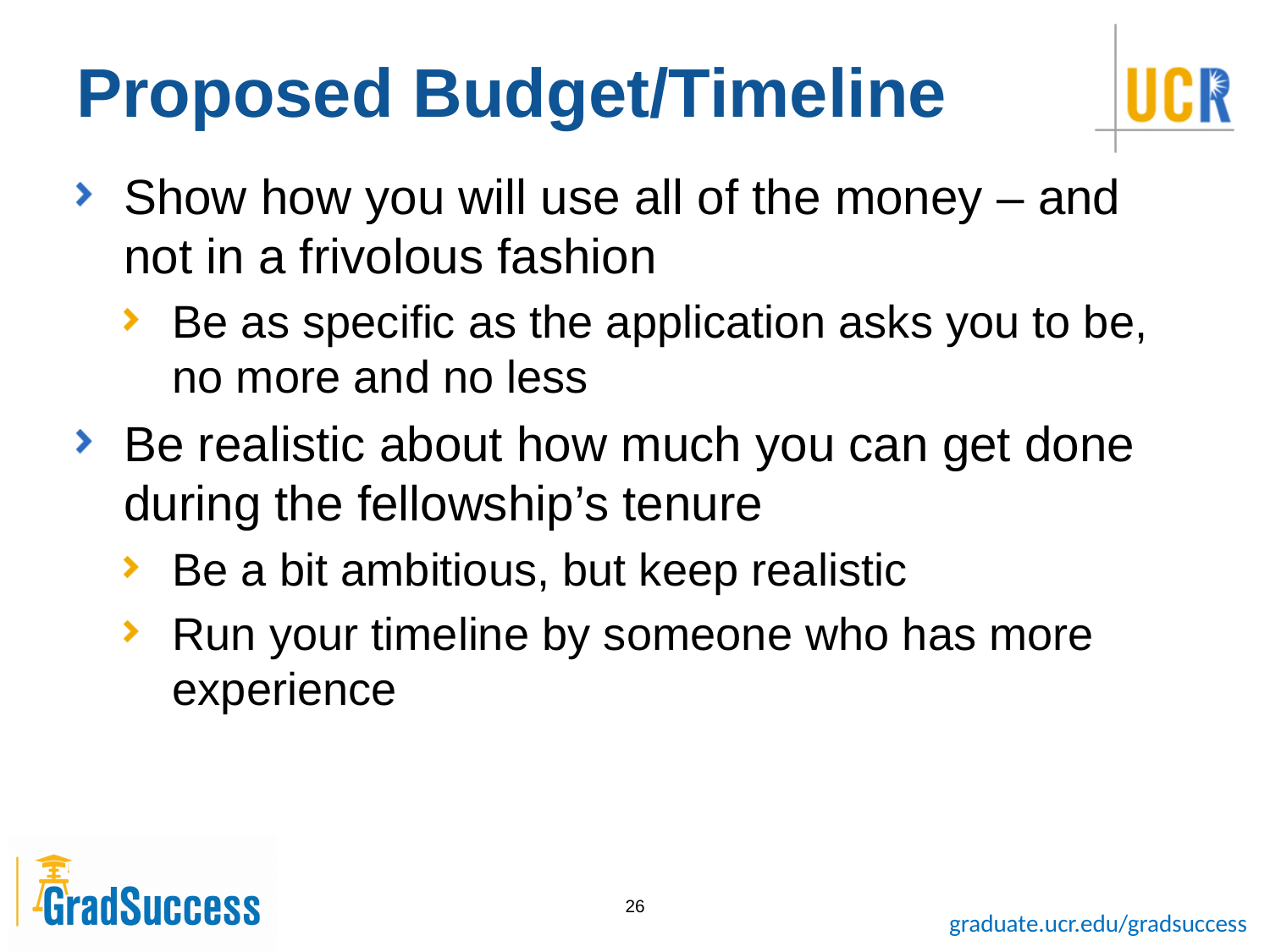

# Proposed Budget/Timeline
Show how you will use all of the money – and not in a frivolous fashion
Be as specific as the application asks you to be, no more and no less
Be realistic about how much you can get done during the fellowship’s tenure
Be a bit ambitious, but keep realistic
Run your timeline by someone who has more experience

26